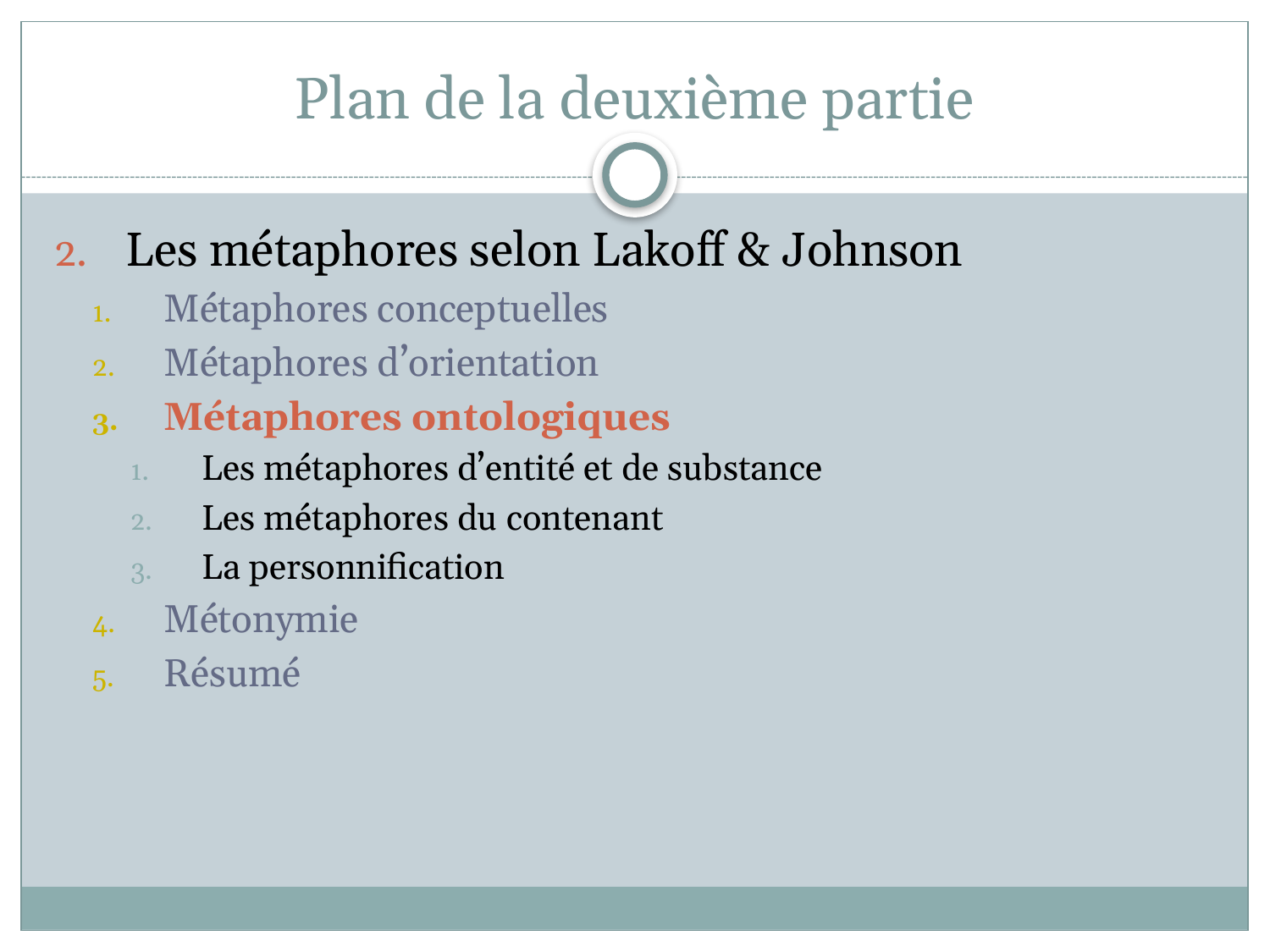

# Plan de la deuxième partie
Les métaphores selon Lakoff & Johnson
Métaphores conceptuelles
Métaphores d’orientation
Métaphores ontologiques
Les métaphores d’entité et de substance
Les métaphores du contenant
La personnification
Métonymie
Résumé